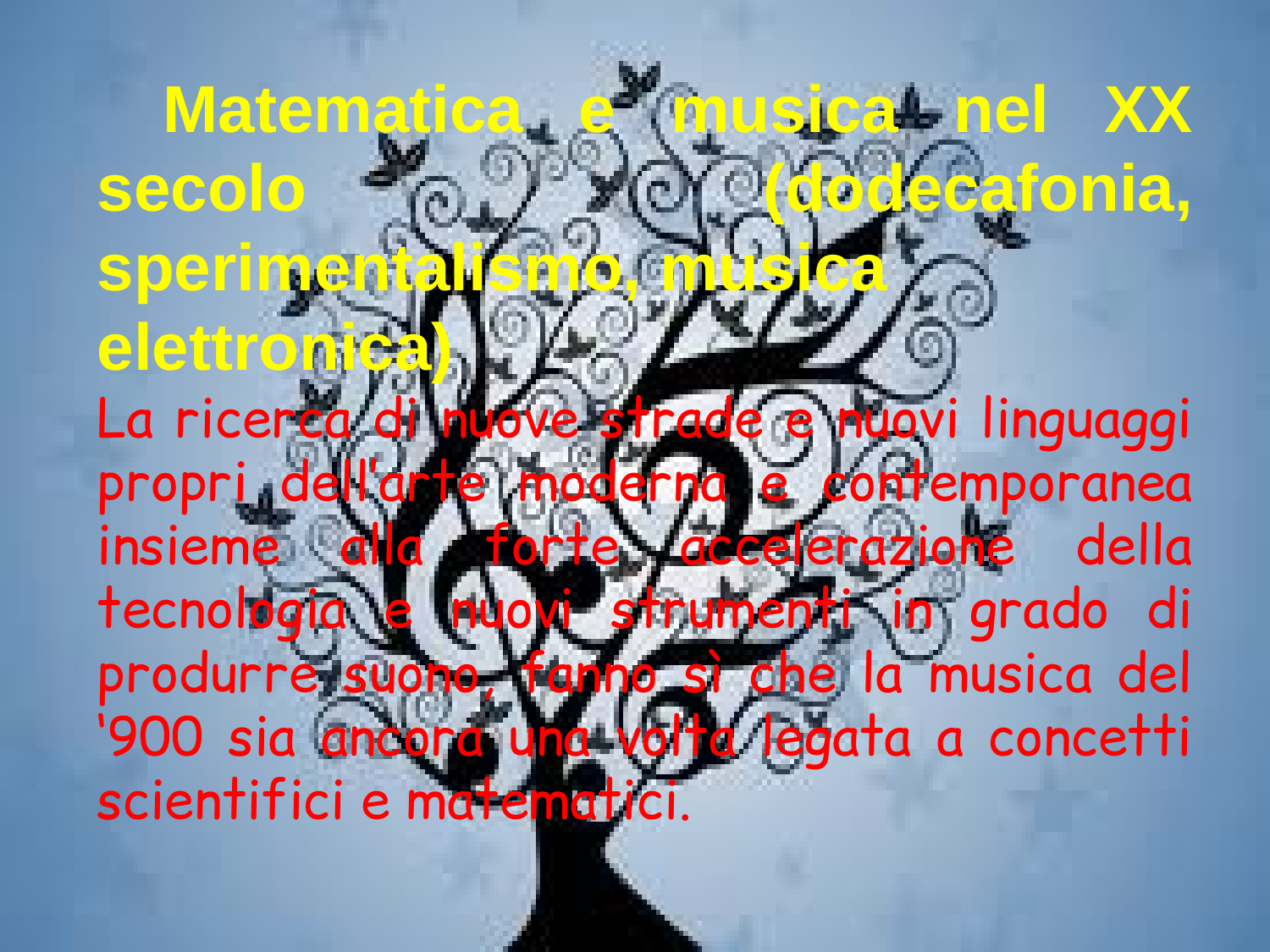

Matematica e musica nel XX secolo (dodecafonia, sperimentalismo, musica elettronica)
La ricerca di nuove strade e nuovi linguaggi propri dell’arte moderna e contemporanea insieme alla forte accelerazione della tecnologia e nuovi strumenti in grado di produrre suono, fanno sì che la musica del ‘900 sia ancora una volta legata a concetti scientifici e matematici.